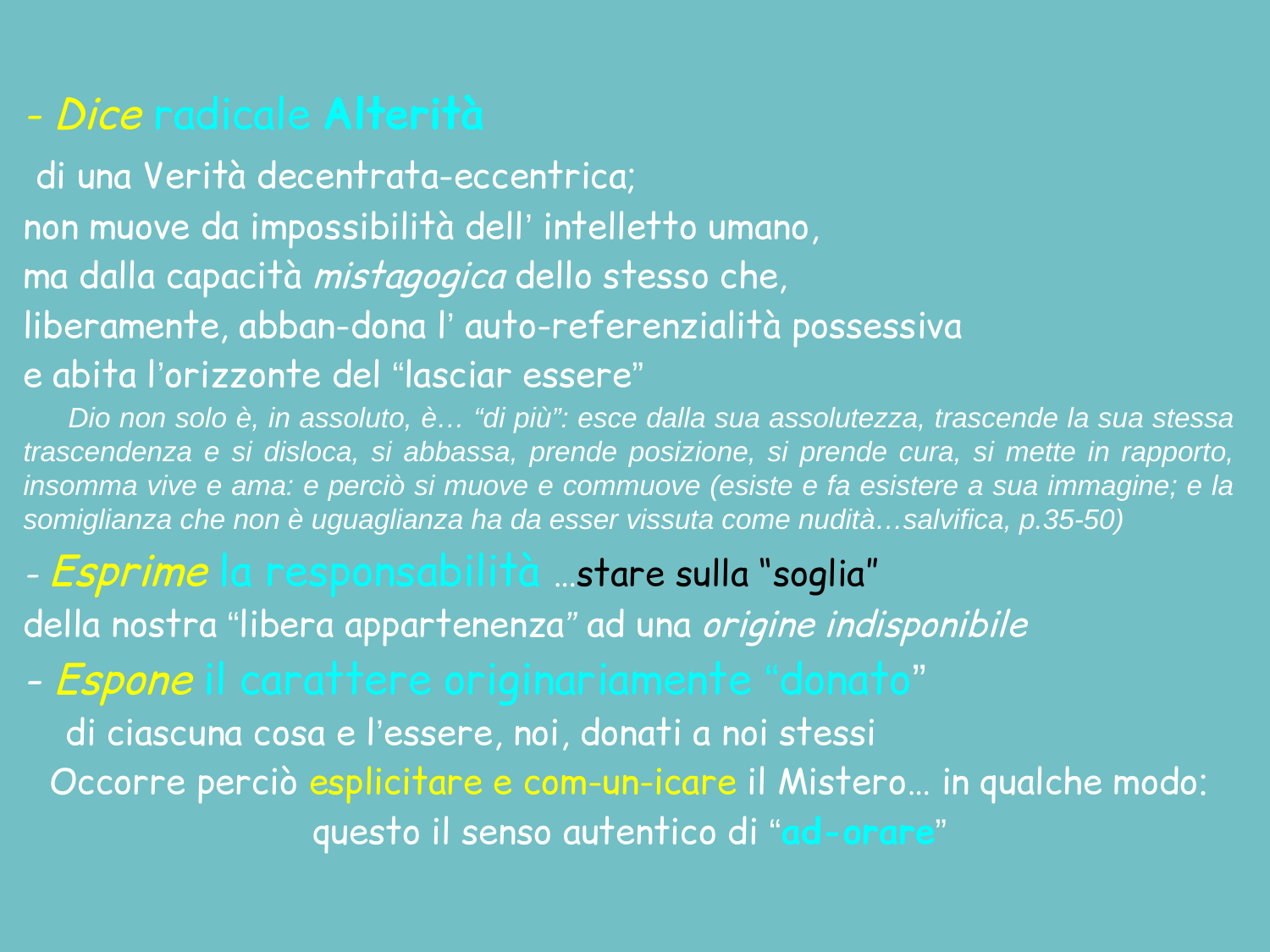

- Dice radicale Alterità
 di una Verità decentrata-eccentrica;
non muove da impossibilità dell’ intelletto umano,
ma dalla capacità mistagogica dello stesso che,
liberamente, abban-dona l’ auto-referenzialità possessiva
e abita l’orizzonte del “lasciar essere”
     Dio non solo è, in assoluto, è… “di più”: esce dalla sua assolutezza, trascende la sua stessa trascendenza e si disloca, si abbassa, prende posizione, si prende cura, si mette in rapporto, insomma vive e ama: e perciò si muove e commuove (esiste e fa esistere a sua immagine; e la somiglianza che non è uguaglianza ha da esser vissuta come nudità…salvifica, p.35-50)
- Esprime la responsabilità …stare sulla “soglia”
della nostra “libera appartenenza” ad una origine indisponibile
- Espone il carattere originariamente “donato”
    di ciascuna cosa e l’essere, noi, donati a noi stessi
Occorre perciò esplicitare e com-un-icare il Mistero… in qualche modo:
questo il senso autentico di “ad-orare”

#